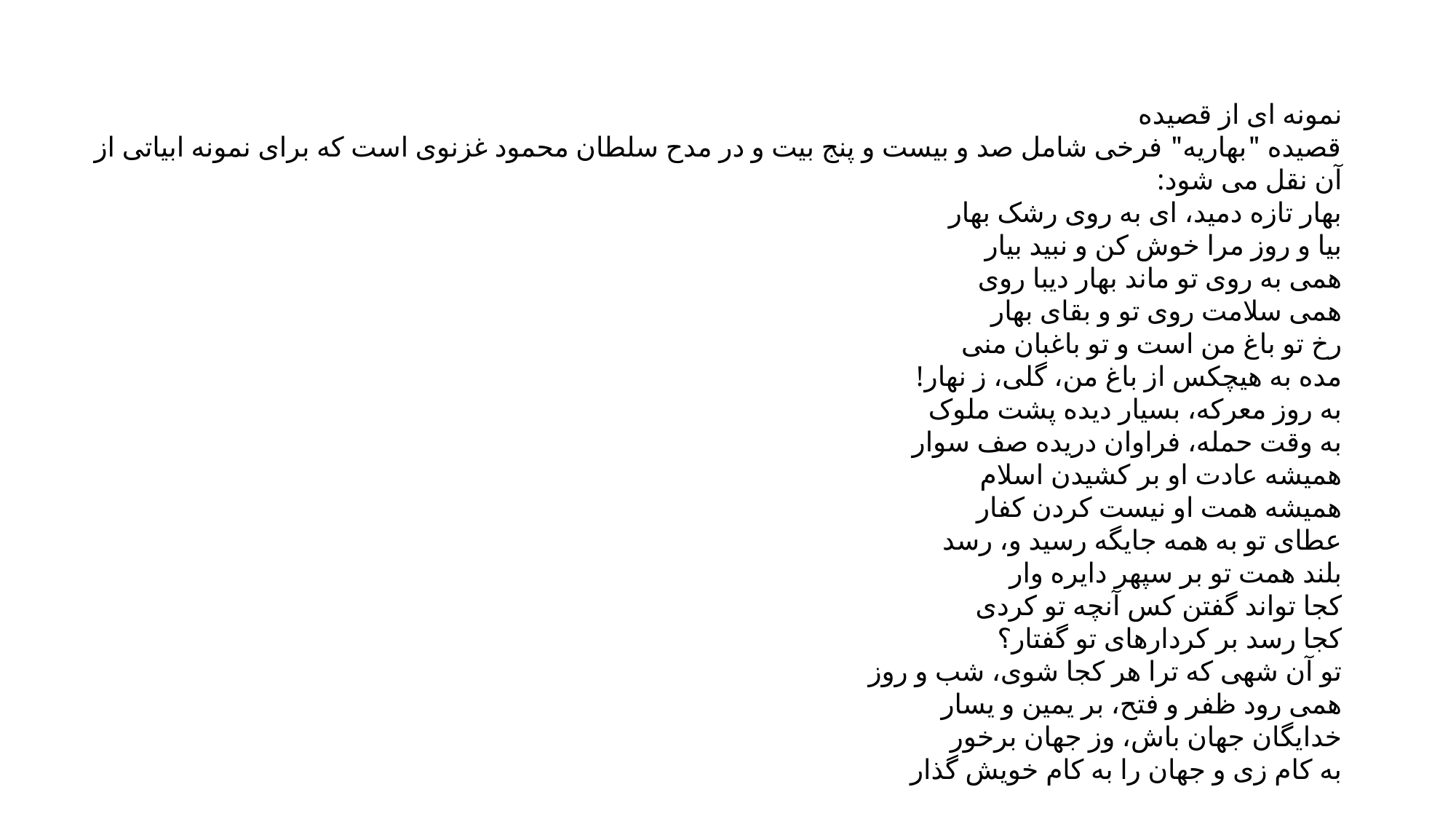

نمونه ای از قصیده
قصیده "بهاریه" فرخی شامل صد و بیست و پنج بیت و در مدح سلطان محمود غزنوی است که برای نمونه ابیاتی از آن نقل می شود:
بهار تازه دمید، ای به روی رشک بهار
بیا و روز مرا خوش کن و نبید بیار
همی به روی تو ماند بهار دیبا روی
همی سلامت روی تو و بقای بهار
رخ تو باغ من است و تو باغبان منی
مده به هیچکس از باغ من، گلی، ز نهار!
به روز معرکه، بسیار دیده پشت ملوک
به وقت حمله، فراوان دریده صف سوار
همیشه عادت او بر کشیدن اسلام
همیشه همت او نیست کردن کفار
عطای تو به همه جایگه رسید و، رسد
بلند همت تو بر سپهر دایره وار
کجا تواند گفتن کس آنچه تو کردی
کجا رسد بر کردارهای تو گفتار؟
تو آن شهی که ترا هر کجا شوی، شب و روز
همی رود ظفر و فتح، بر یمین و یسار
خدایگان جهان باش، وز جهان برخور
به کام زی و جهان را به کام خویش گذار